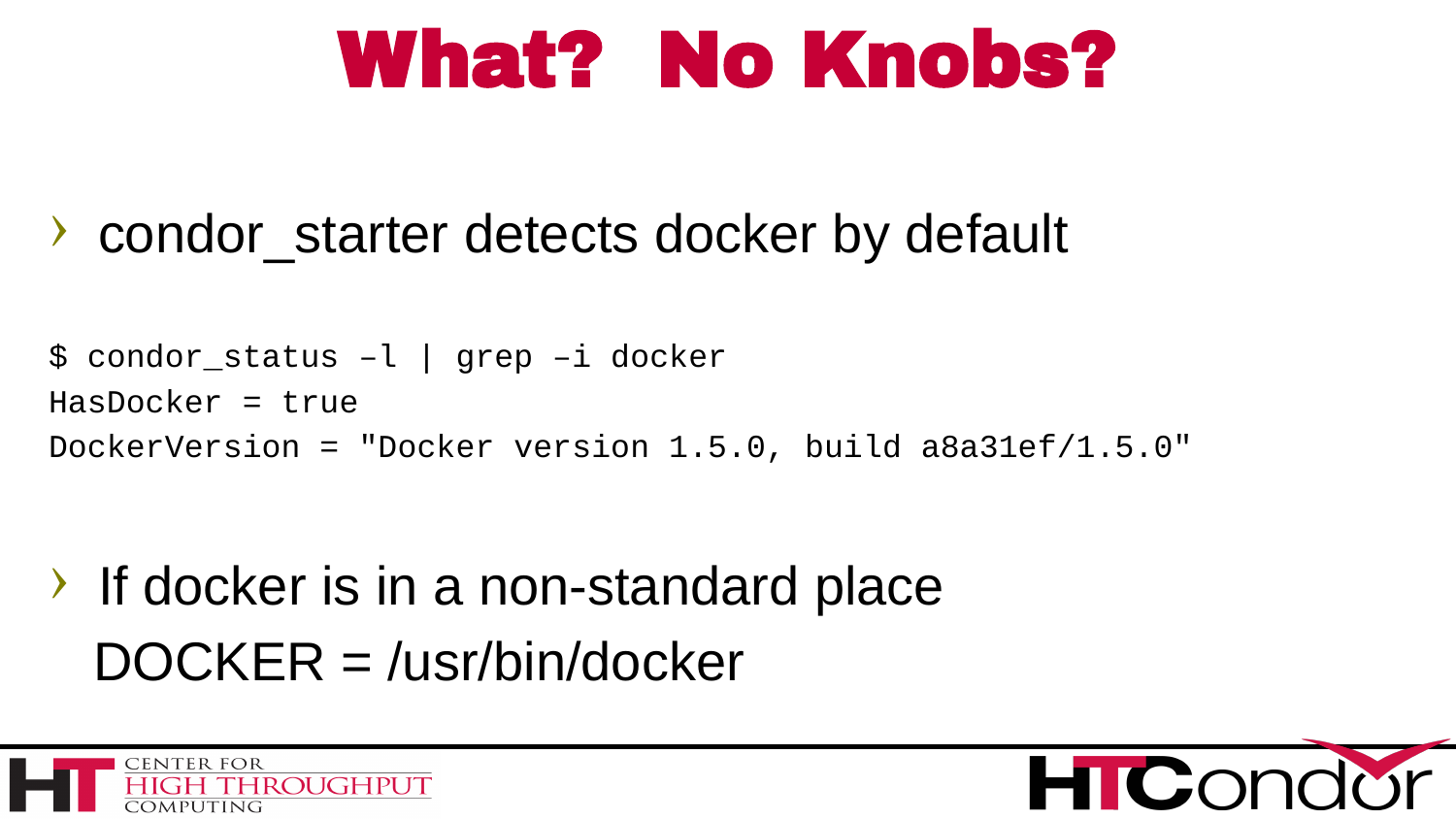

# What?  No Knobs?
condor_starter detects docker by default
$ condor_status –l | grep –i docker
HasDocker = true
DockerVersion = "Docker version 1.5.0, build a8a31ef/1.5.0"

If docker is in a non-standard place
   DOCKER = /usr/bin/docker